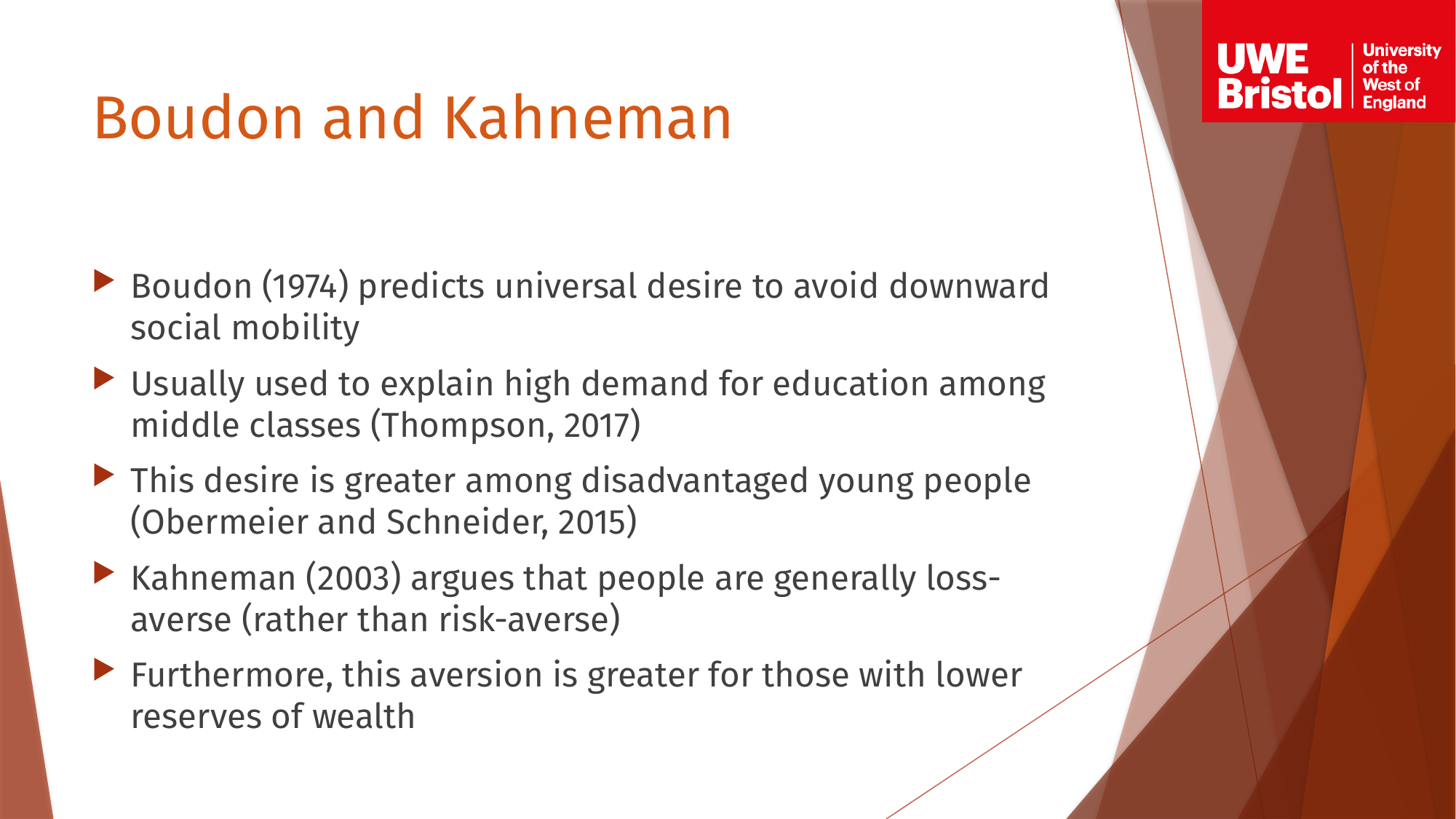

# Boudon and Kahneman
Boudon (1974) predicts universal desire to avoid downward social mobility
Usually used to explain high demand for education among middle classes (Thompson, 2017)
This desire is greater among disadvantaged young people (Obermeier and Schneider, 2015)
Kahneman (2003) argues that people are generally loss-averse (rather than risk-averse)
Furthermore, this aversion is greater for those with lower reserves of wealth